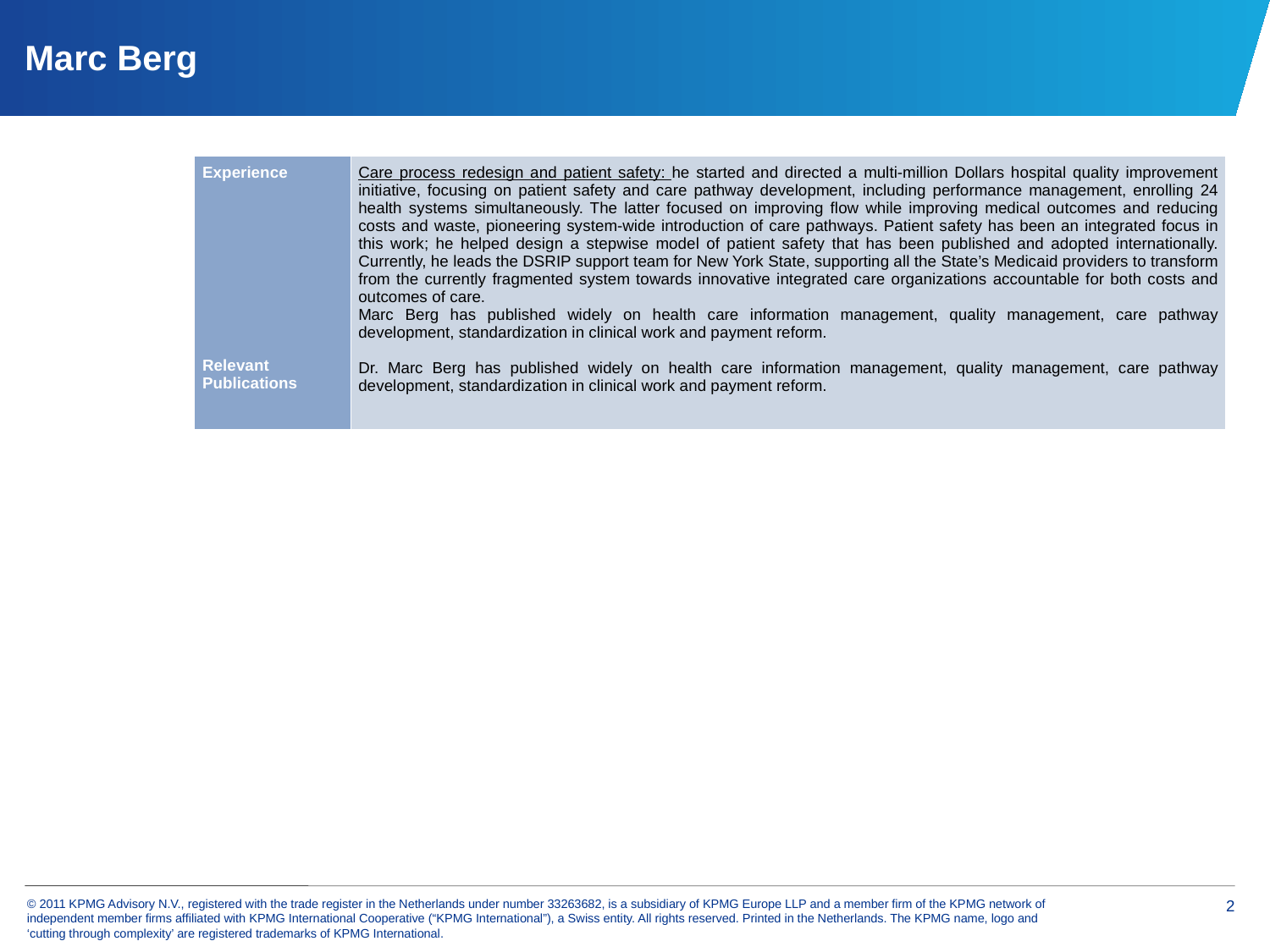

# Marc Berg
| Experience Relevant Publications | Care process redesign and patient safety: he started and directed a multi-million Dollars hospital quality improvement initiative, focusing on patient safety and care pathway development, including performance management, enrolling 24 health systems simultaneously. The latter focused on improving flow while improving medical outcomes and reducing costs and waste, pioneering system-wide introduction of care pathways. Patient safety has been an integrated focus in this work; he helped design a stepwise model of patient safety that has been published and adopted internationally. Currently, he leads the DSRIP support team for New York State, supporting all the State’s Medicaid providers to transform from the currently fragmented system towards innovative integrated care organizations accountable for both costs and outcomes of care. Marc Berg has published widely on health care information management, quality management, care pathway development, standardization in clinical work and payment reform. Dr. Marc Berg has published widely on health care information management, quality management, care pathway development, standardization in clinical work and payment reform. |
| --- | --- |